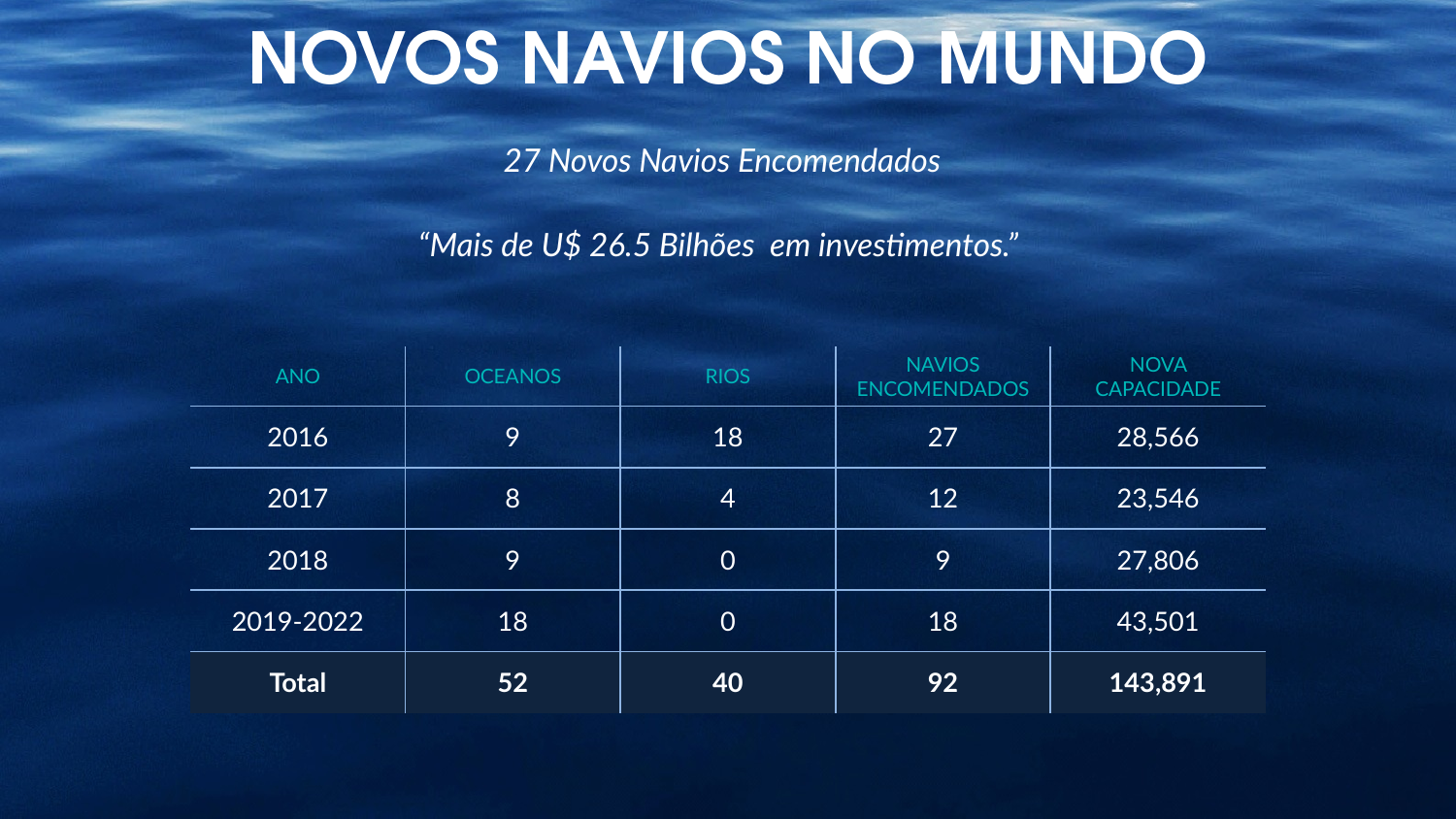

# NOVOS NAVIOS NO MUNDO
27 Novos Navios Encomendados
“Mais de U$ 26.5 Bilhões  em investimentos.”
| ANO | OCEANOS | RIOS | NAVIOS ENCOMENDADOS | NOVA CAPACIDADE |
| --- | --- | --- | --- | --- |
| 2016 | 9 | 18 | 27 | 28,566 |
| 2017 | 8 | 4 | 12 | 23,546 |
| 2018 | 9 | 0 | 9 | 27,806 |
| 2019-2022 | 18 | 0 | 18 | 43,501 |
| Total | 52 | 40 | 92 | 143,891 |